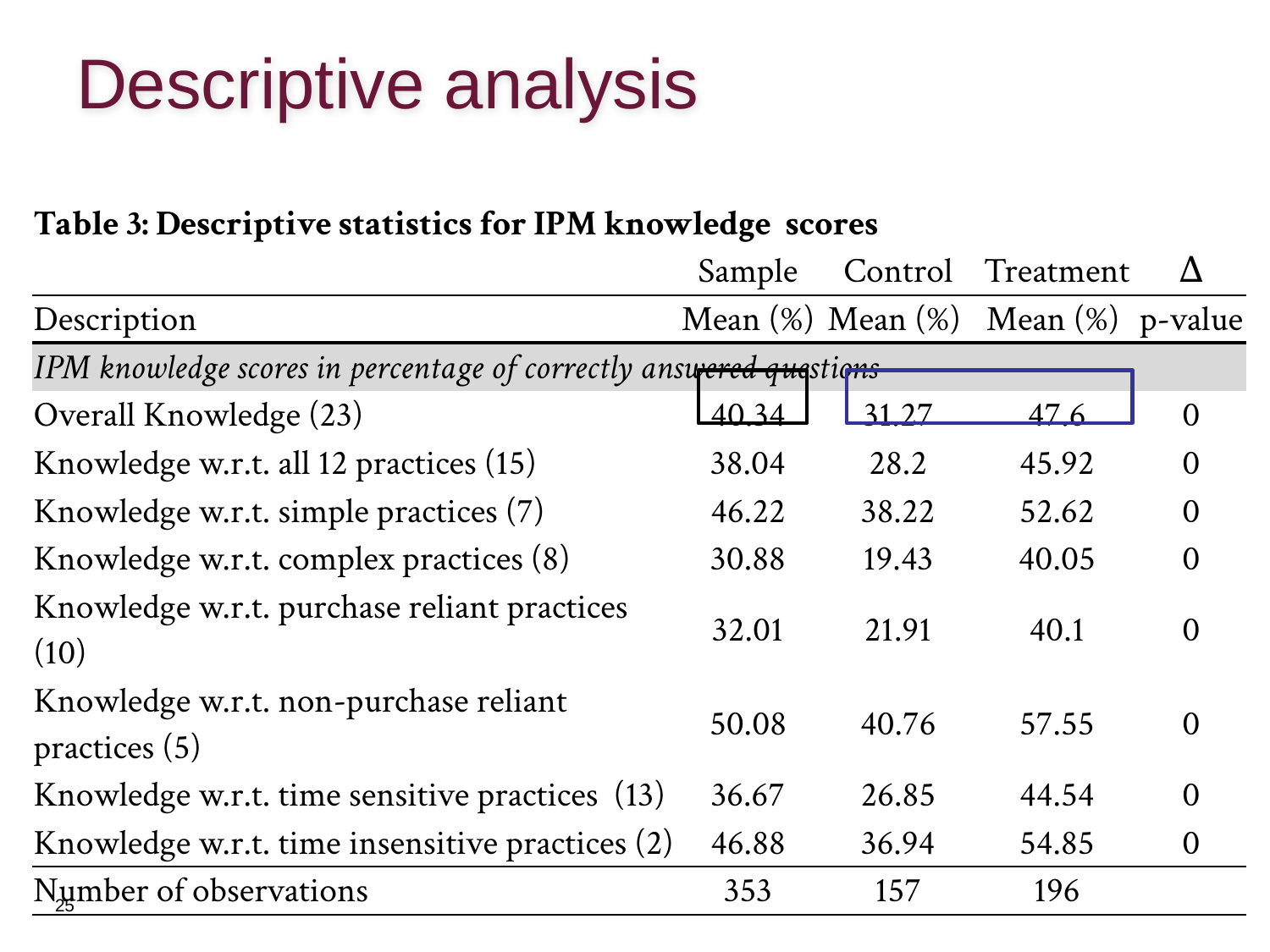

# Descriptive analysis
| Table 3: Descriptive statistics for IPM knowledge scores |  |  |  |  |
| --- | --- | --- | --- | --- |
|  | Sample | Control | Treatment | ∆ |
| Description | Mean (%) | Mean (%) | Mean (%) | p-value |
| IPM knowledge scores in percentage of correctly answered questions |  |  |  |  |
| Overall Knowledge (23) | 40.34 | 31.27 | 47.6 | 0 |
| Knowledge w.r.t. all 12 practices (15) | 38.04 | 28.2 | 45.92 | 0 |
| Knowledge w.r.t. simple practices (7) | 46.22 | 38.22 | 52.62 | 0 |
| Knowledge w.r.t. complex practices (8) | 30.88 | 19.43 | 40.05 | 0 |
| Knowledge w.r.t. purchase reliant practices (10) | 32.01 | 21.91 | 40.1 | 0 |
| Knowledge w.r.t. non-purchase reliant practices (5) | 50.08 | 40.76 | 57.55 | 0 |
| Knowledge w.r.t. time sensitive practices (13) | 36.67 | 26.85 | 44.54 | 0 |
| Knowledge w.r.t. time insensitive practices (2) | 46.88 | 36.94 | 54.85 | 0 |
| Number of observations | 353 | 157 | 196 |  |

25